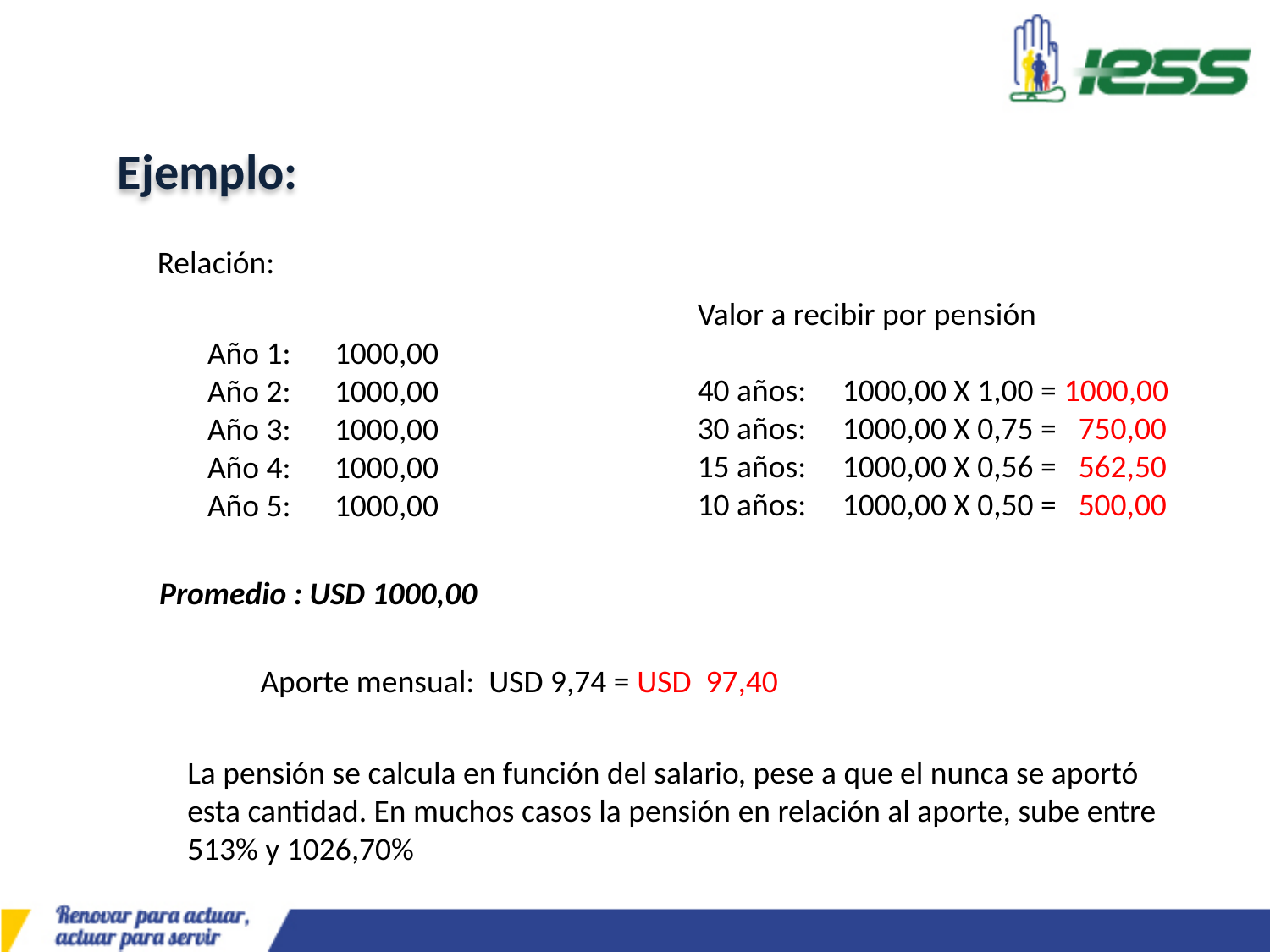

Ejemplo:
Relación:
Valor a recibir por pensión

40 años:     1000,00 X 1,00 = 1000,00
30 años:     1000,00 X 0,75 =   750,00
15 años:     1000,00 X 0,56 =   562,50
10 años:     1000,00 X 0,50 =   500,00

Año 1: 	1000,00
Año 2: 	1000,00
Año 3: 	1000,00
Año 4: 	1000,00
Año 5: 	1000,00

Promedio : USD 1000,00
Aporte mensual:  USD 9,74 = USD  97,40
La pensión se calcula en función del salario, pese a que el nunca se aportó esta cantidad. En muchos casos la pensión en relación al aporte, sube entre 513% y 1026,70%